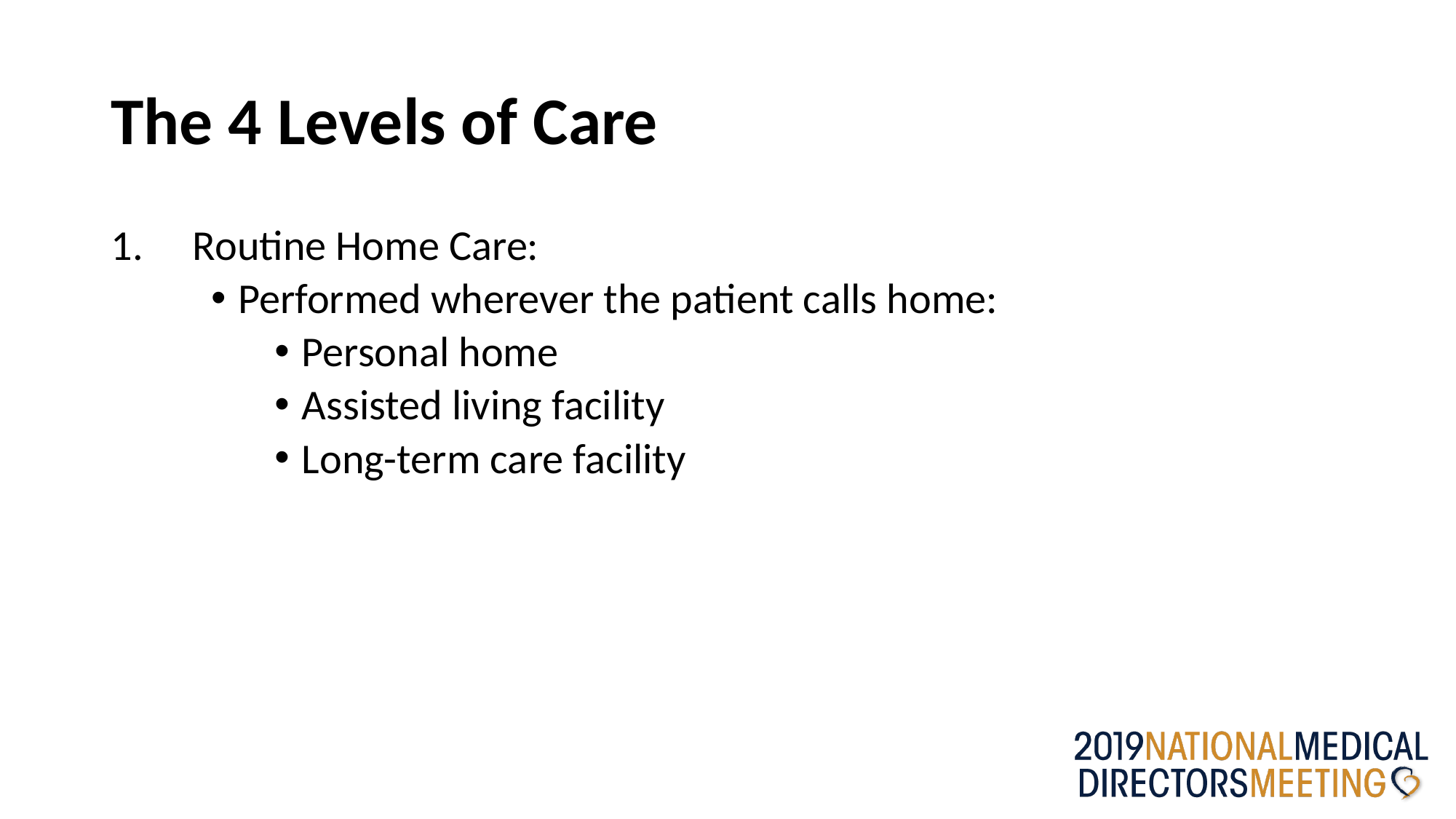

# The 4 Levels of Care
Routine Home Care:
Performed wherever the patient calls home:
Personal home
Assisted living facility
Long-term care facility